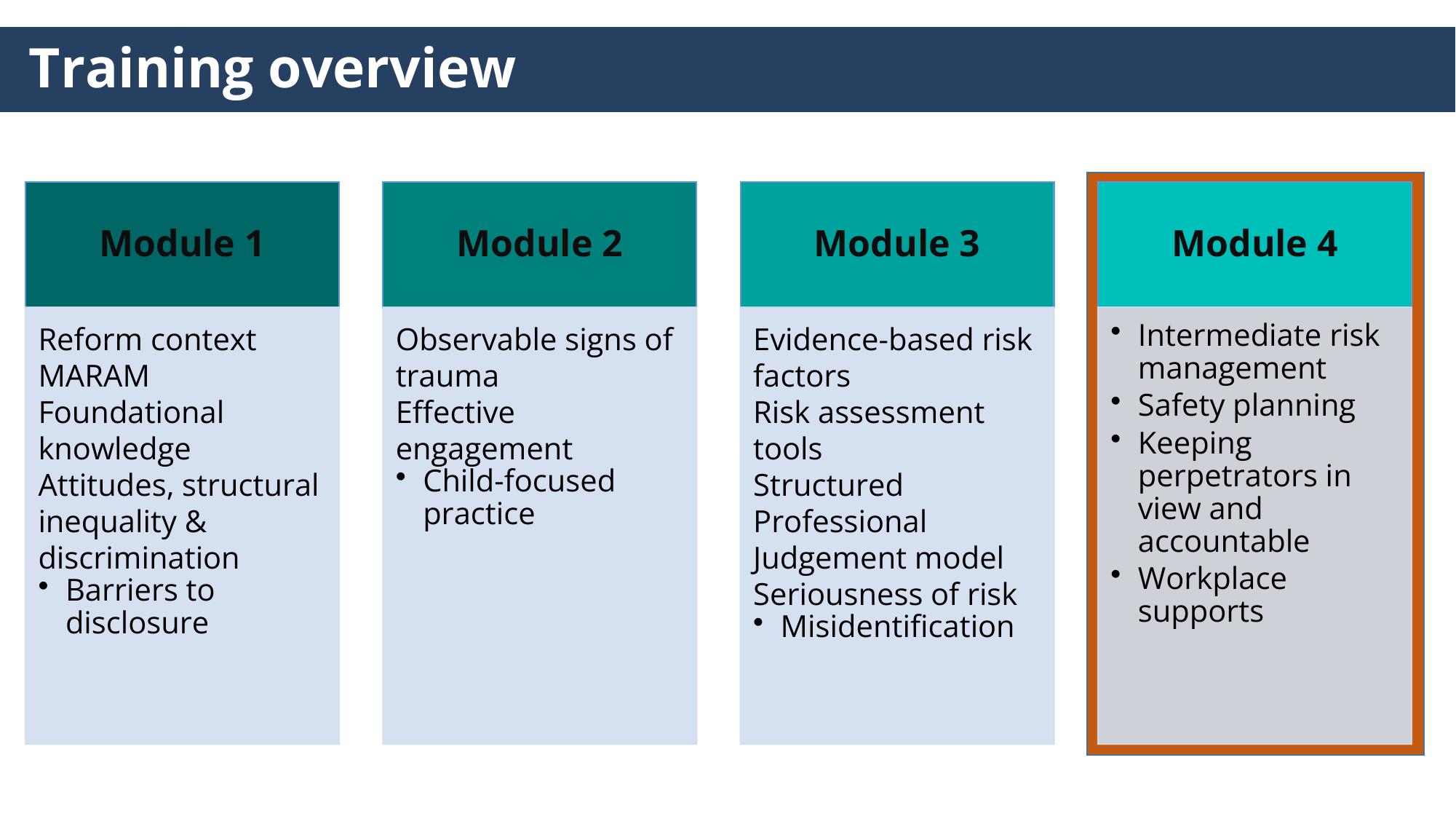

Training overview

Module 1
Reform context
MARAM
Foundational knowledge
Attitudes, structural inequality & discrimination
Barriers to disclosure
Module 2
Observable signs of trauma
Effective engagement
Child-focused practice
Module 3
Evidence-based risk factors
Risk assessment tools
Structured Professional Judgement model
Seriousness of risk
Misidentification
Module 4
Intermediate risk management
Safety planning
Keeping perpetrators in view and accountable
Workplace supports